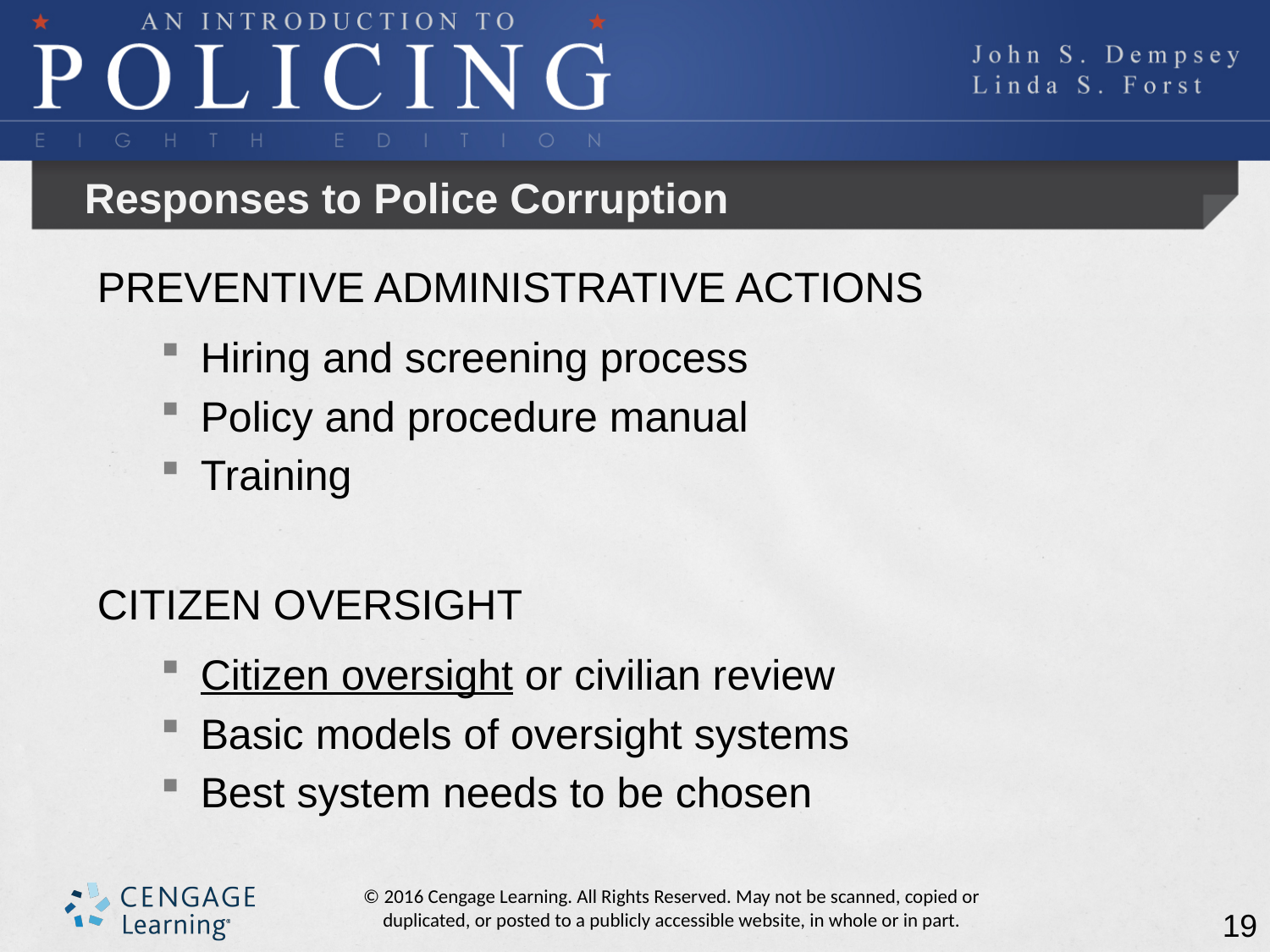

# Responses to Police Corruption
PREVENTIVE ADMINISTRATIVE ACTIONS
Hiring and screening process
Policy and procedure manual
Training

CITIZEN OVERSIGHT
Citizen oversight or civilian review
Basic models of oversight systems
Best system needs to be chosen

19